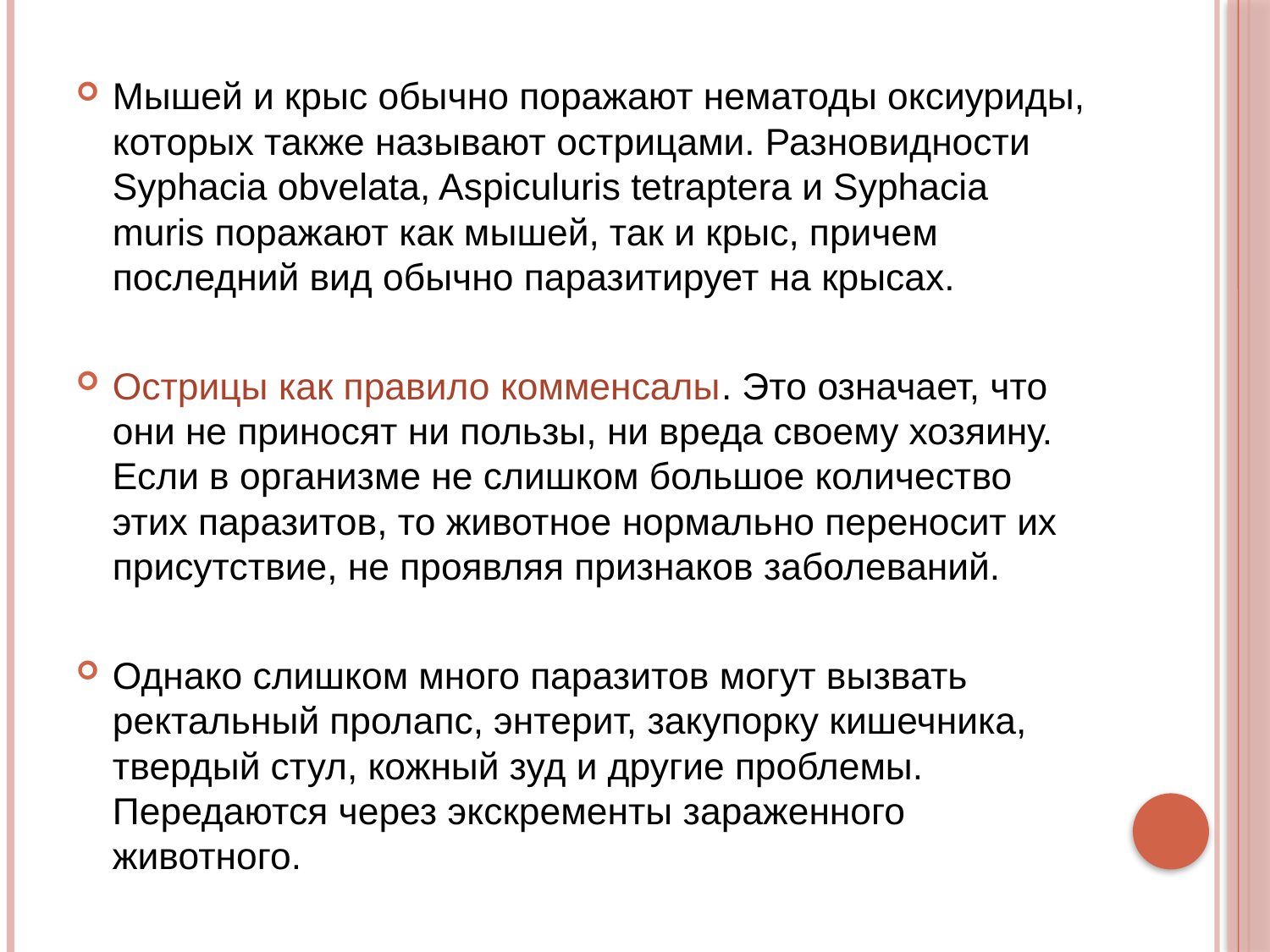

Мышей и крыс обычно поражают нематоды оксиуриды, которых также называют острицами. Разновидности Syphacia obvelata, Aspiculuris tetraptera и Syphacia muris поражают как мышей, так и крыс, причем последний вид обычно паразитирует на крысах.

Острицы как правило комменсалы. Это означает, что они не приносят ни пользы, ни вреда своему хозяину. Если в организме не слишком большое количество этих паразитов, то животное нормально переносит их присутствие, не проявляя признаков заболеваний.

Однако слишком много паразитов могут вызвать ректальный пролапс, энтерит, закупорку кишечника, твердый стул, кожный зуд и другие проблемы. Передаются через экскременты зараженного животного.